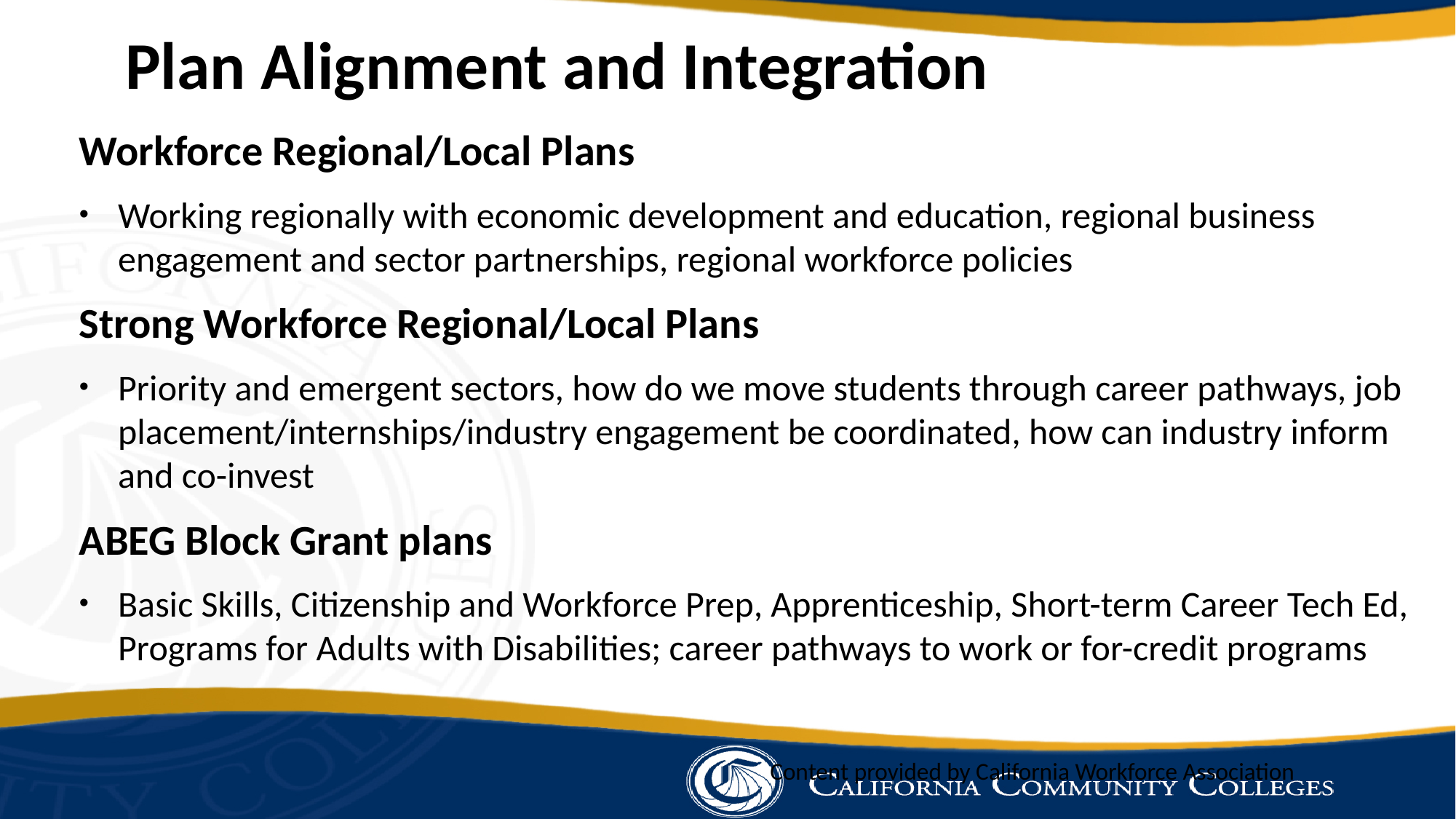

Plan Alignment and Integration
Workforce Regional/Local Plans
Working regionally with economic development and education, regional business engagement and sector partnerships, regional workforce policies
Strong Workforce Regional/Local Plans
Priority and emergent sectors, how do we move students through career pathways, job placement/internships/industry engagement be coordinated, how can industry inform and co-invest
ABEG Block Grant plans
Basic Skills, Citizenship and Workforce Prep, Apprenticeship, Short-term Career Tech Ed, Programs for Adults with Disabilities; career pathways to work or for-credit programs
Content provided by California Workforce Association